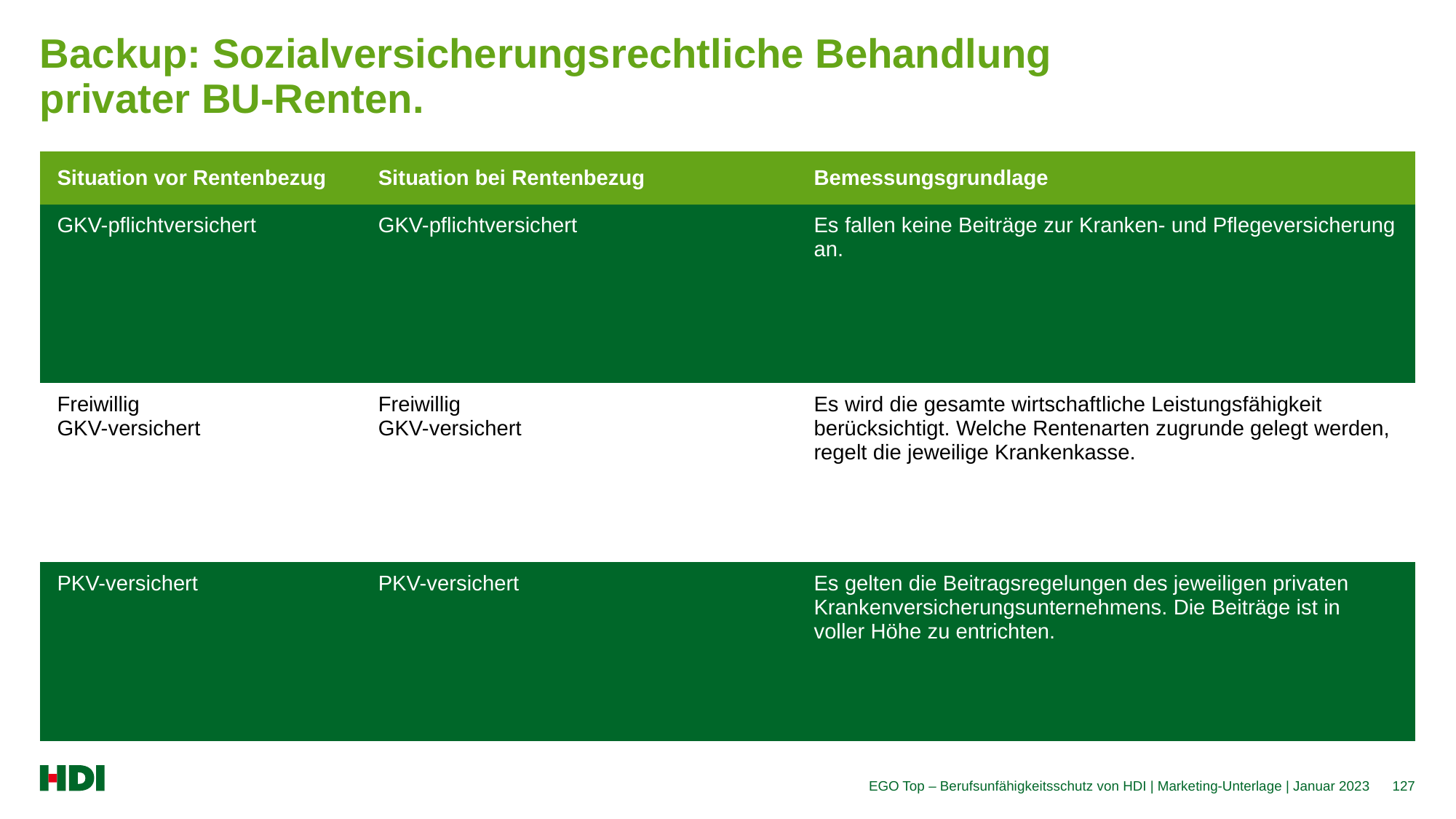

# Backup: Sozialversicherungsrechtliche Behandlung privater BU-Renten.
| Situation vor Rentenbezug | Situation bei Rentenbezug | Bemessungsgrundlage |
| --- | --- | --- |
| GKV-pflichtversichert | GKV-pflichtversichert | Es fallen keine Beiträge zur Kranken- und Pflegeversicherung an. |
| Freiwillig GKV-versichert | Freiwillig GKV-versichert | Es wird die gesamte wirtschaftliche Leistungsfähigkeit berücksichtigt. Welche Rentenarten zugrunde gelegt werden, regelt die jeweilige Krankenkasse. |
| PKV-versichert | PKV-versichert | Es gelten die Beitragsregelungen des jeweiligen privaten Krankenversicherungsunternehmens. Die Beiträge ist in voller Höhe zu entrichten. |
EGO Top – Berufsunfähigkeitsschutz von HDI | Marketing-Unterlage | Januar 2023
127